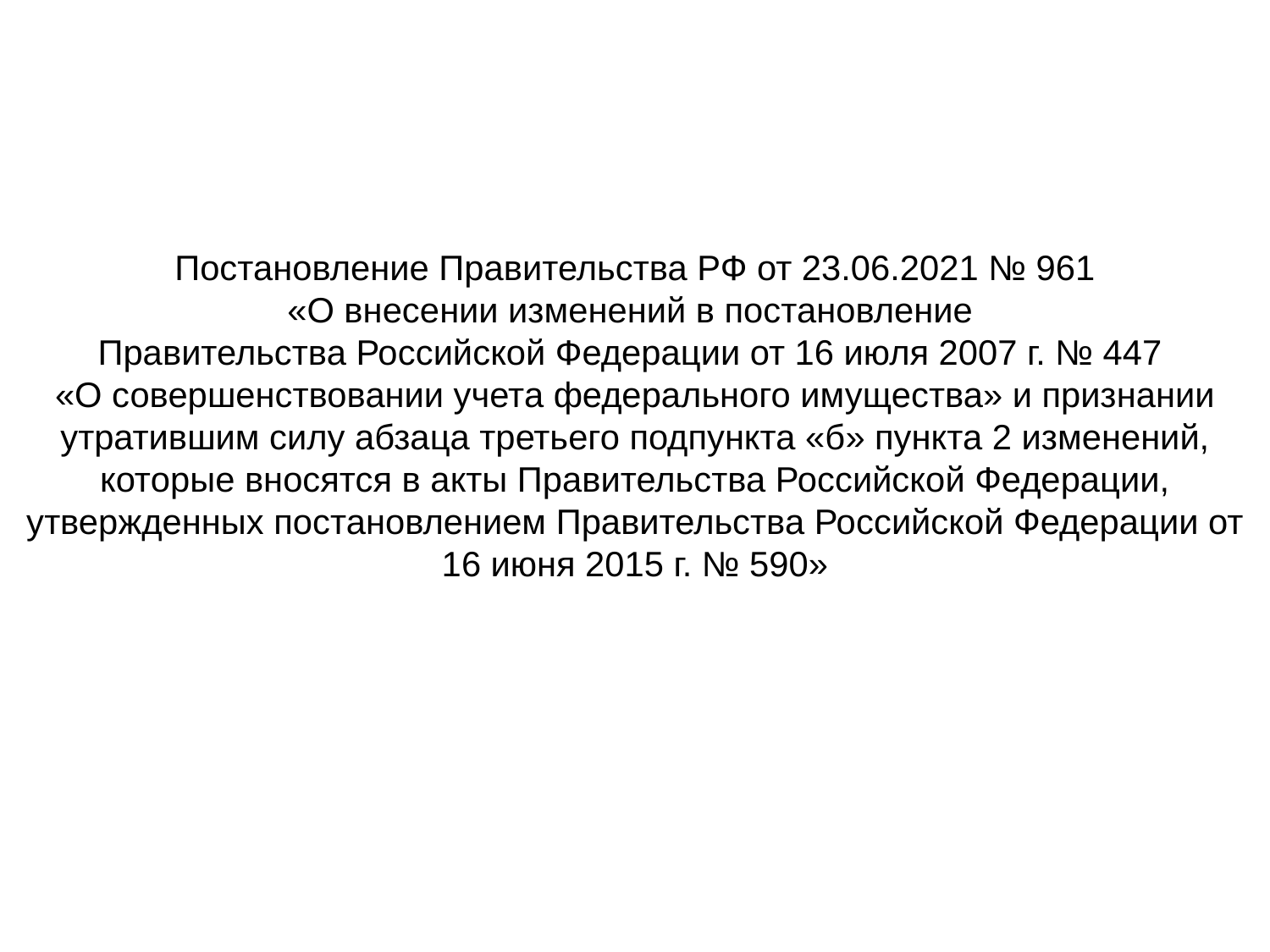

Постановление Правительства РФ от 23.06.2021 № 961
«О внесении изменений в постановление
Правительства Российской Федерации от 16 июля 2007 г. № 447
«О совершенствовании учета федерального имущества» и признании утратившим силу абзаца третьего подпункта «б» пункта 2 изменений, которые вносятся в акты Правительства Российской Федерации, утвержденных постановлением Правительства Российской Федерации от 16 июня 2015 г. № 590»